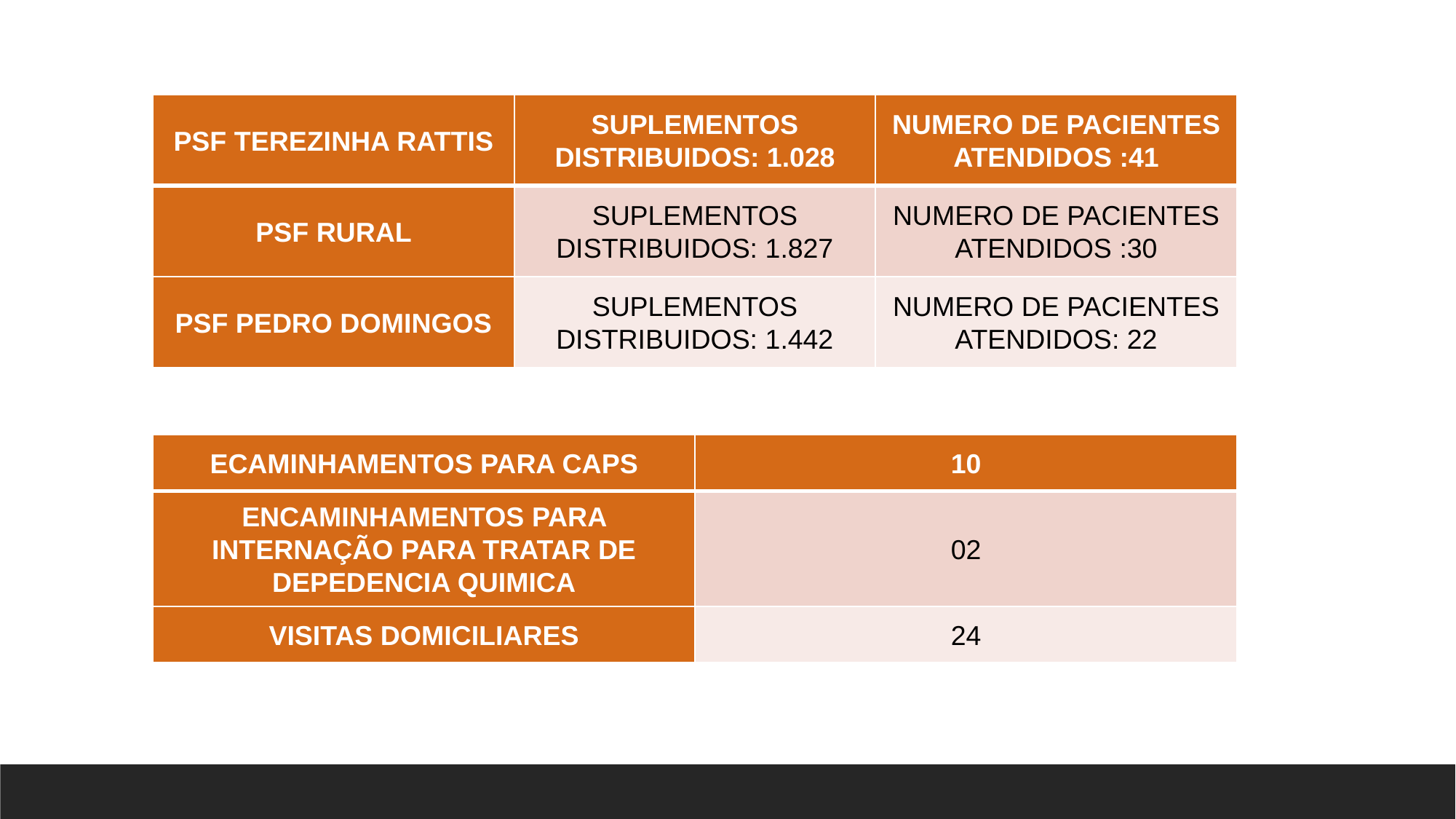

| PSF TEREZINHA RATTIS | SUPLEMENTOS DISTRIBUIDOS: 1.028 | NUMERO DE PACIENTES ATENDIDOS :41 |
| --- | --- | --- |
| PSF RURAL | SUPLEMENTOS DISTRIBUIDOS: 1.827 | NUMERO DE PACIENTES ATENDIDOS :30 |
| PSF PEDRO DOMINGOS | SUPLEMENTOS DISTRIBUIDOS: 1.442 | NUMERO DE PACIENTES ATENDIDOS: 22 |
| ECAMINHAMENTOS PARA CAPS | 10 |
| --- | --- |
| ENCAMINHAMENTOS PARA INTERNAÇÃO PARA TRATAR DE DEPEDENCIA QUIMICA | 02 |
| VISITAS DOMICILIARES | 24 |